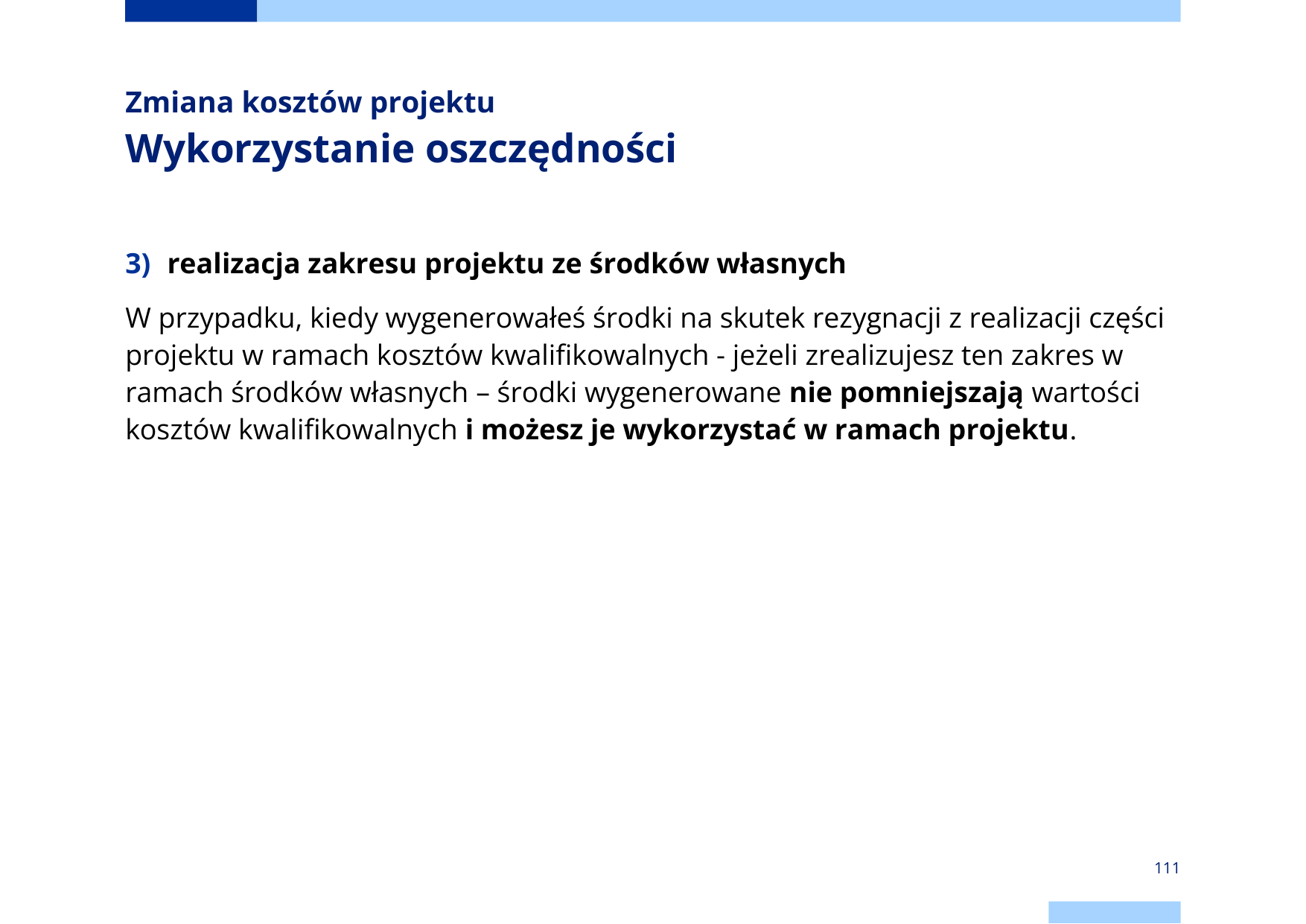

# Zmiana kosztów projektu Wykorzystanie oszczędności
realizacja zakresu projektu ze środków własnych
W przypadku, kiedy wygenerowałeś środki na skutek rezygnacji z realizacji części projektu w ramach kosztów kwalifikowalnych - jeżeli zrealizujesz ten zakres w ramach środków własnych – środki wygenerowane nie pomniejszają wartości kosztów kwalifikowalnych i możesz je wykorzystać w ramach projektu.

111